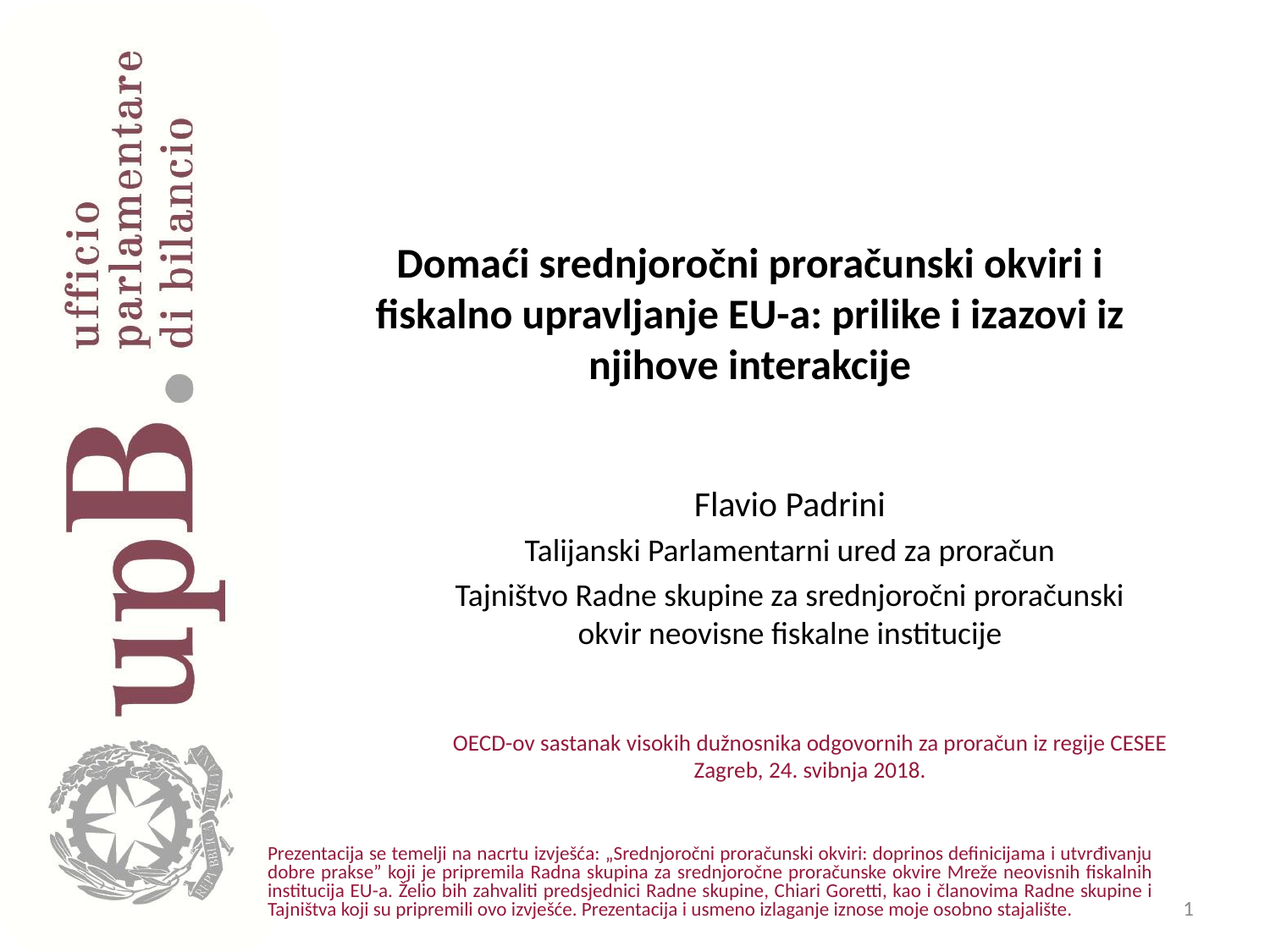

# Domaći srednjoročni proračunski okviri i fiskalno upravljanje EU-a: prilike i izazovi iz njihove interakcije
Flavio Padrini
Talijanski Parlamentarni ured za proračun
Tajništvo Radne skupine za srednjoročni proračunski okvir neovisne fiskalne institucije
2
OECD-ov sastanak visokih dužnosnika odgovornih za proračun iz regije CESEE
Zagreb, 24. svibnja 2018.
2
Prezentacija se temelji na nacrtu izvješća: „Srednjoročni proračunski okviri: doprinos definicijama i utvrđivanju dobre prakse” koji je pripremila Radna skupina za srednjoročne proračunske okvire Mreže neovisnih fiskalnih institucija EU-a. Želio bih zahvaliti predsjednici Radne skupine, Chiari Goretti, kao i članovima Radne skupine i Tajništva koji su pripremili ovo izvješće. Prezentacija i usmeno izlaganje iznose moje osobno stajalište.
1